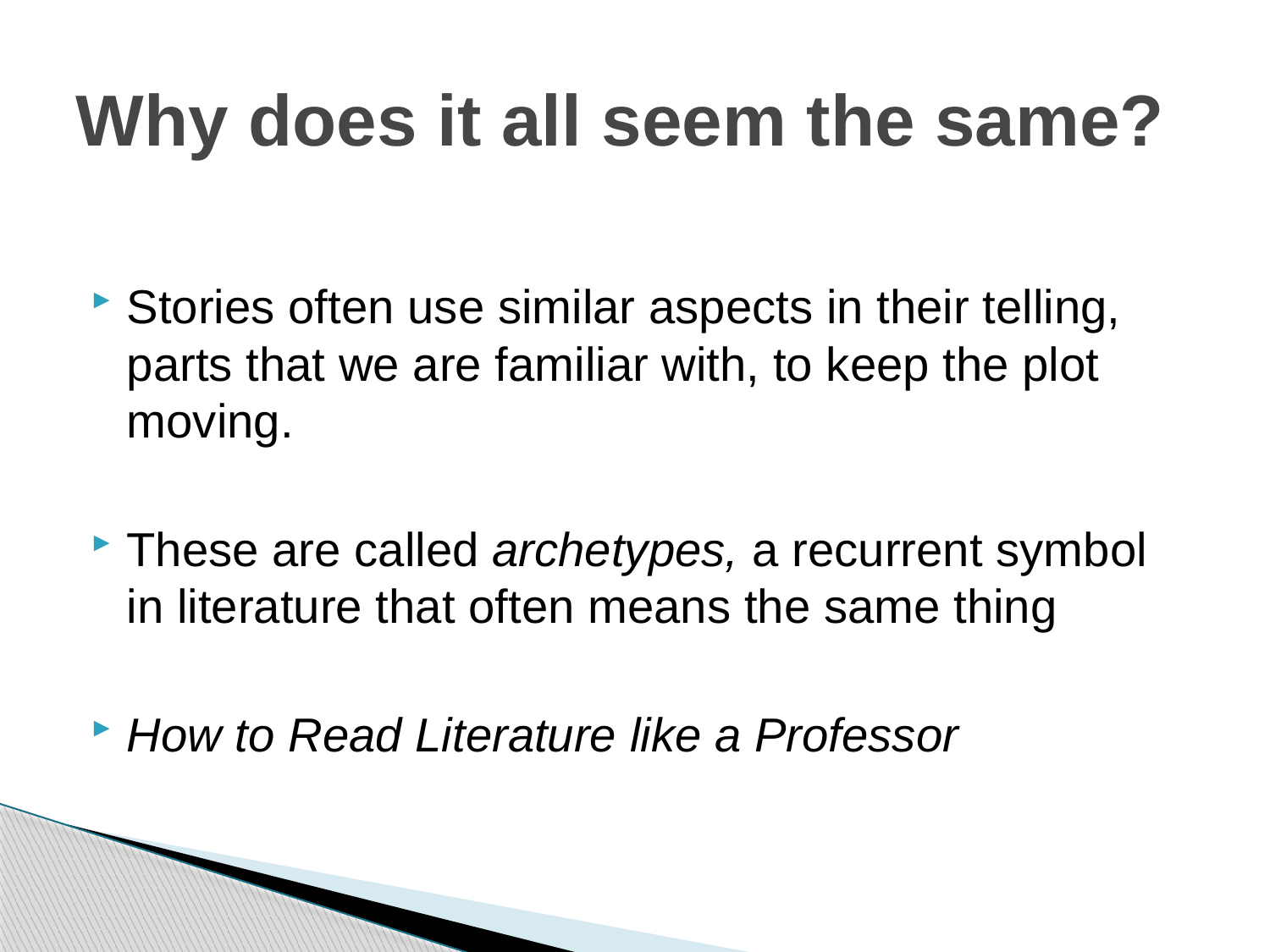

# Why does it all seem the same?

Stories often use similar aspects in their telling, parts that we are familiar with, to keep the plot moving.

These are called archetypes, a recurrent symbol in literature that often means the same thing

How to Read Literature like a Professor